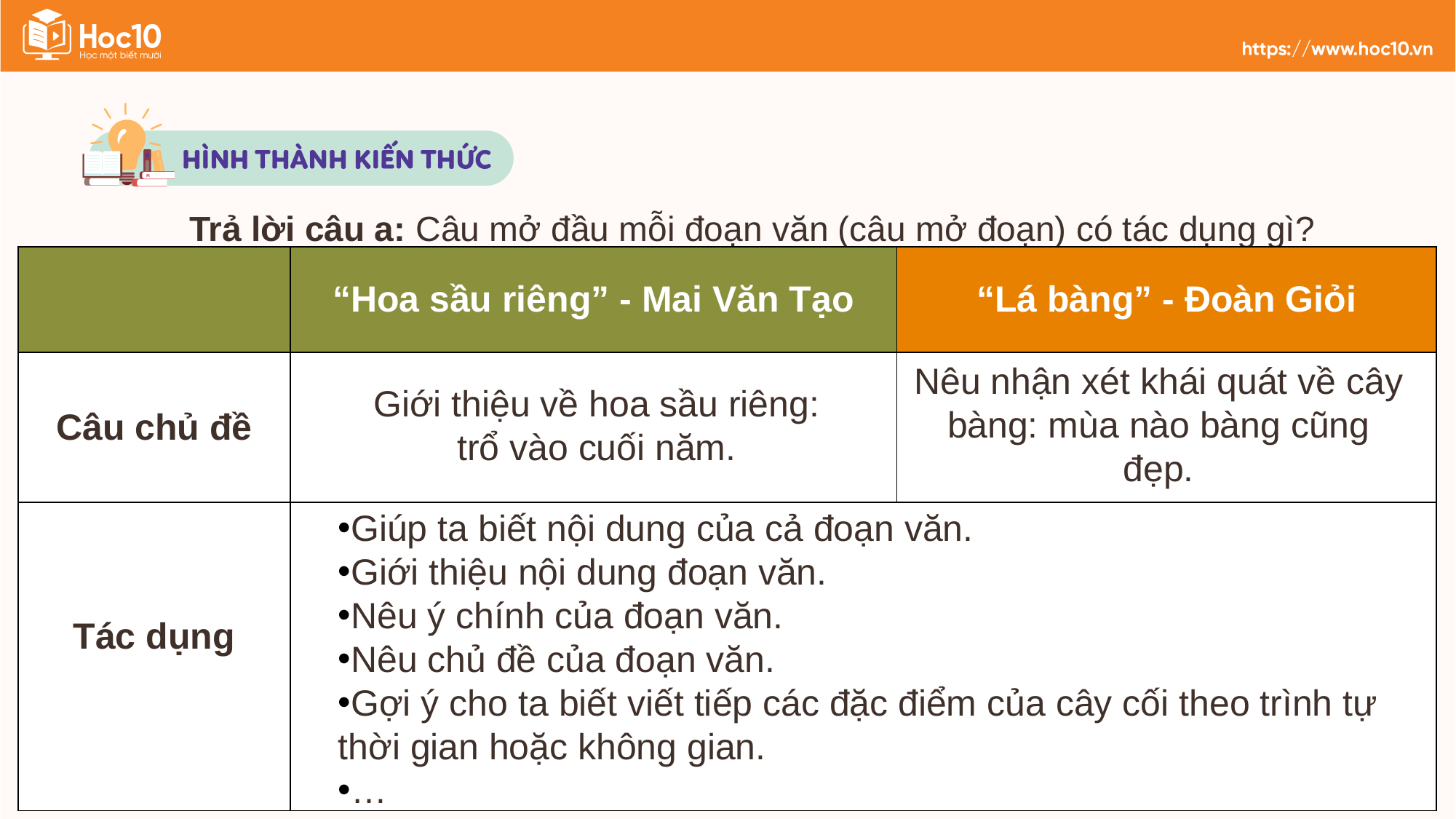

Trả lời câu a: Câu mở đầu mỗi đoạn văn (câu mở đoạn) có tác dụng gì?

|  | “Hoa sầu riêng” - Mai Văn Tạo | “Lá bàng” - Đoàn Giỏi |
| --- | --- | --- |
| Câu chủ đề |  |  |
| Tác dụng |  |  |
Nêu nhận xét khái quát về cây bàng: mùa nào bàng cũng đẹp.
Giới thiệu về hoa sầu riêng: trổ vào cuối năm.
Giúp ta biết nội dung của cả đoạn văn.
Giới thiệu nội dung đoạn văn.
Nêu ý chính của đoạn văn.
Nêu chủ đề của đoạn văn.
Gợi ý cho ta biết viết tiếp các đặc điểm của cây cối theo trình tự thời gian hoặc không gian.
…